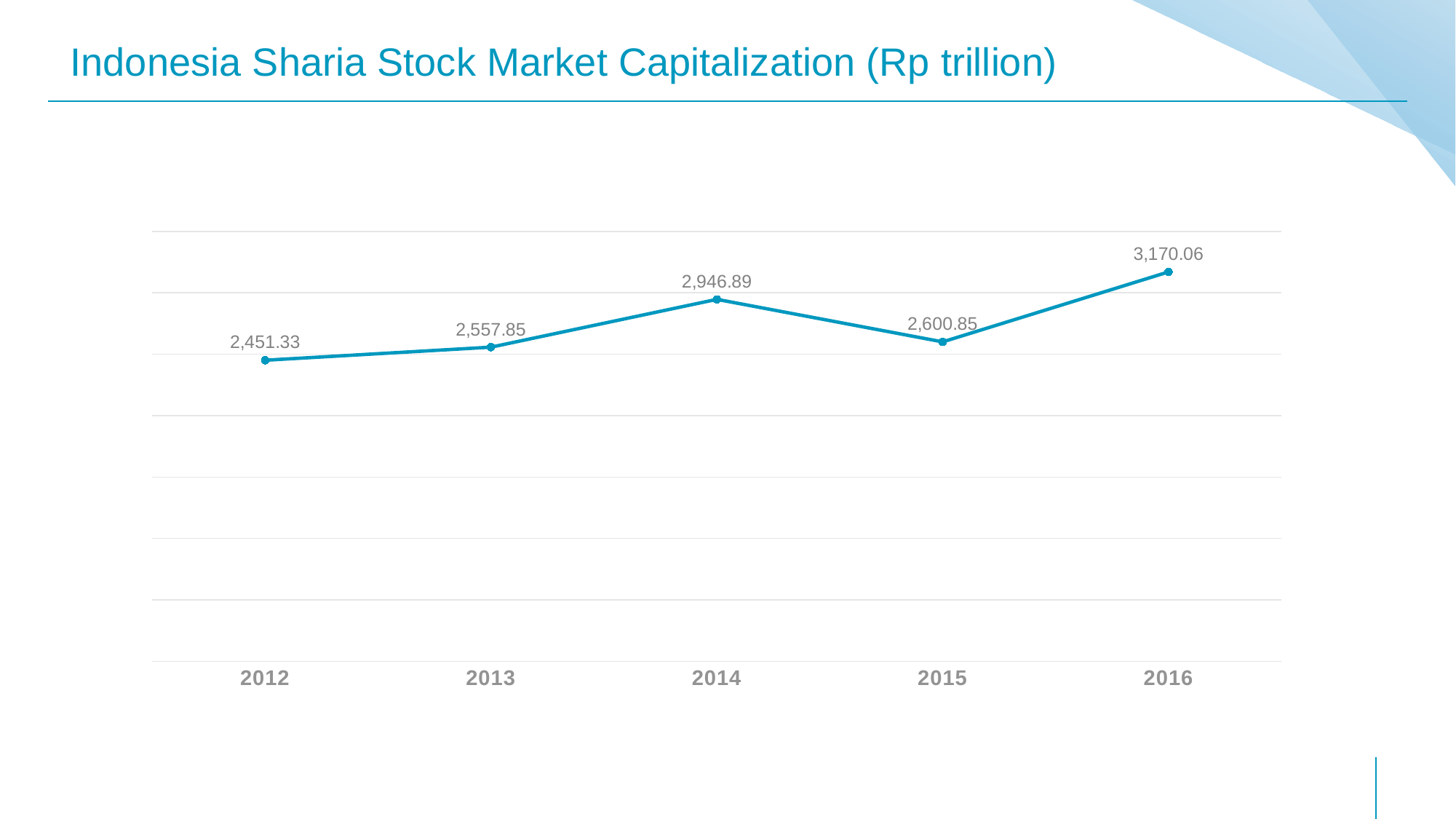

# Indonesia Sharia Stock Market Capitalization (Rp trillion)

### Chart

| Category |  |
|---|---|
| 2012 | 2451.33 |
| 2013 | 2557.85 |
| 2014 | 2946.89 |
| 2015 | 2600.85 |
| 2016 | 3170.06 |